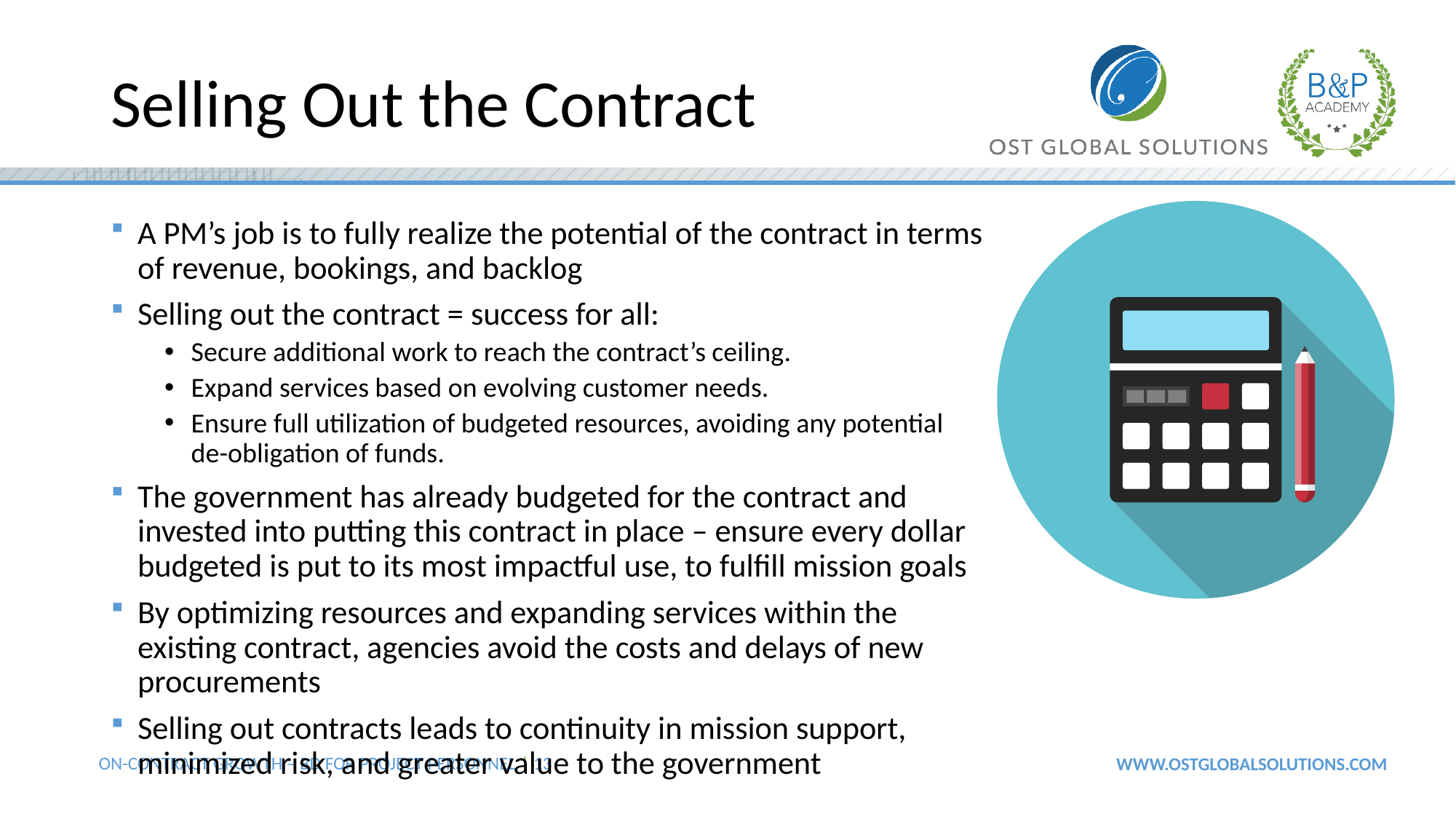

# Selling Out the Contract

A PM’s job is to fully realize the potential of the contract in terms of revenue, bookings, and backlog
Selling out the contract = success for all:
Secure additional work to reach the contract’s ceiling.
Expand services based on evolving customer needs.
Ensure full utilization of budgeted resources, avoiding any potential de-obligation of funds.
The government has already budgeted for the contract and invested into putting this contract in place – ensure every dollar budgeted is put to its most impactful use, to fulfill mission goals
By optimizing resources and expanding services within the existing contract, agencies avoid the costs and delays of new procurements
Selling out contracts leads to continuity in mission support, minimized risk, and greater value to the government